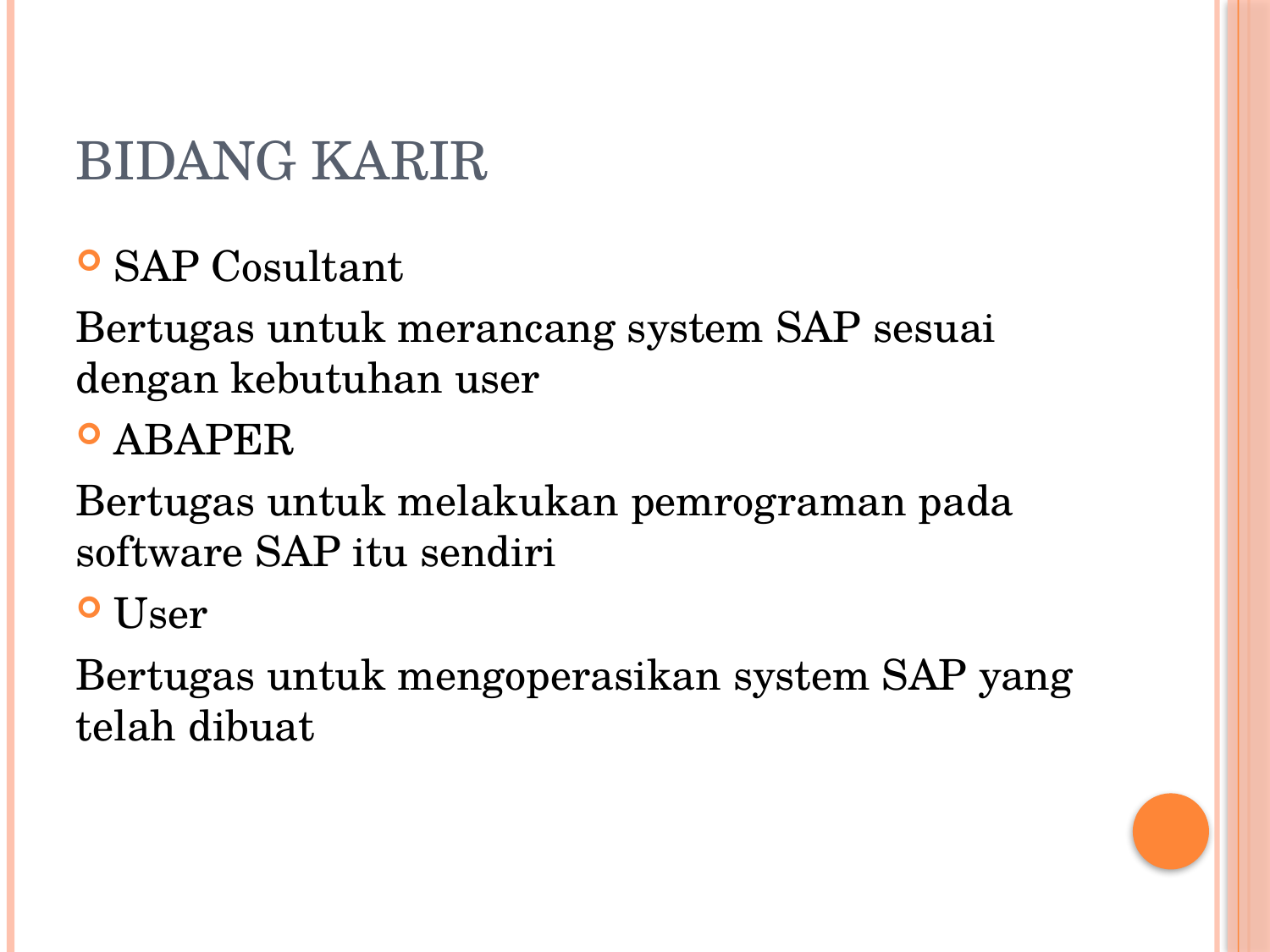

# Bidang karir
SAP Cosultant
Bertugas untuk merancang system SAP sesuai dengan kebutuhan user
ABAPER
Bertugas untuk melakukan pemrograman pada software SAP itu sendiri
User
Bertugas untuk mengoperasikan system SAP yang telah dibuat